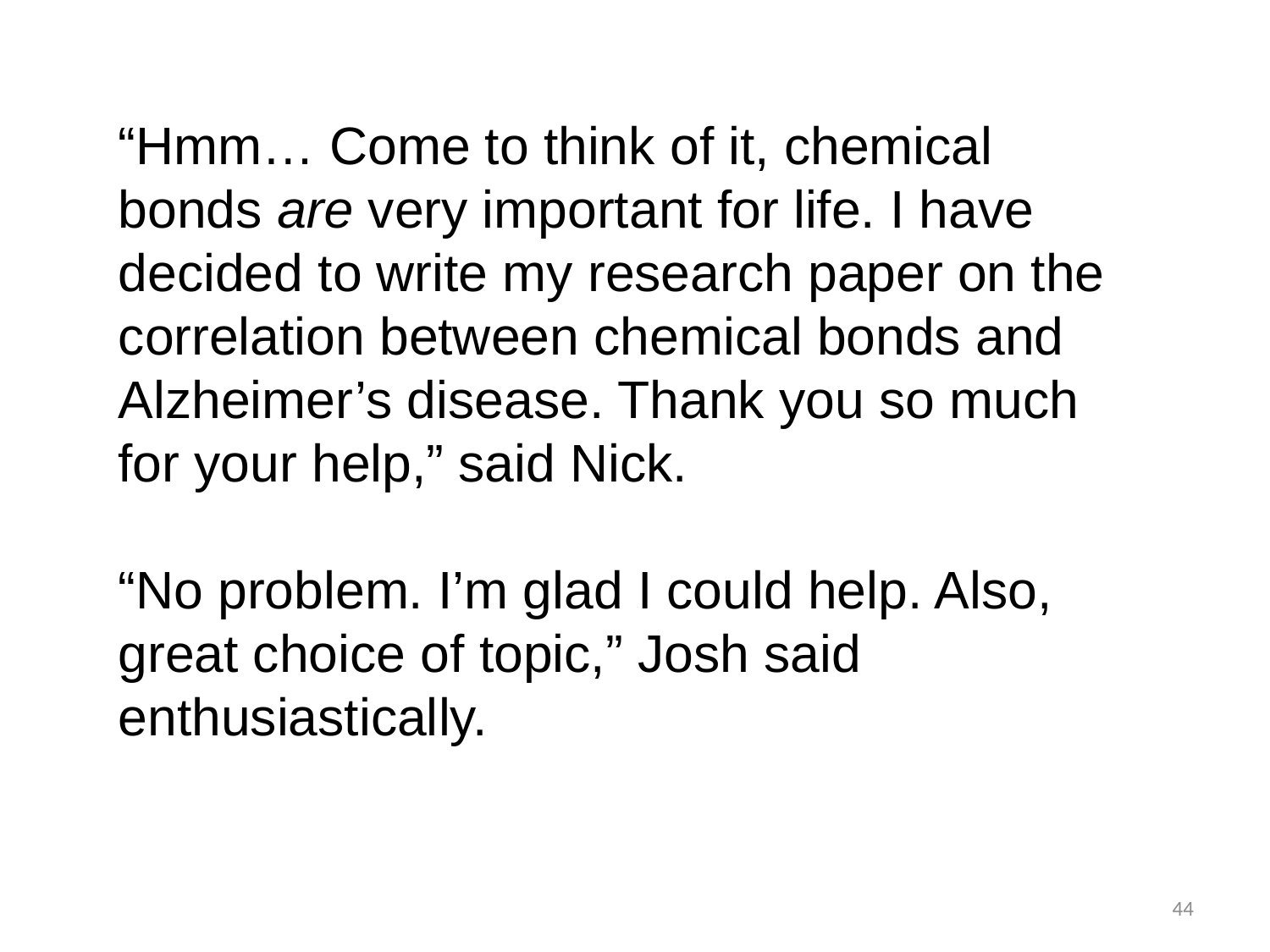

“Hmm… Come to think of it, chemical bonds are very important for life. I have decided to write my research paper on the correlation between chemical bonds and Alzheimer’s disease. Thank you so much for your help,” said Nick.

“No problem. I’m glad I could help. Also, great choice of topic,” Josh said enthusiastically.
44